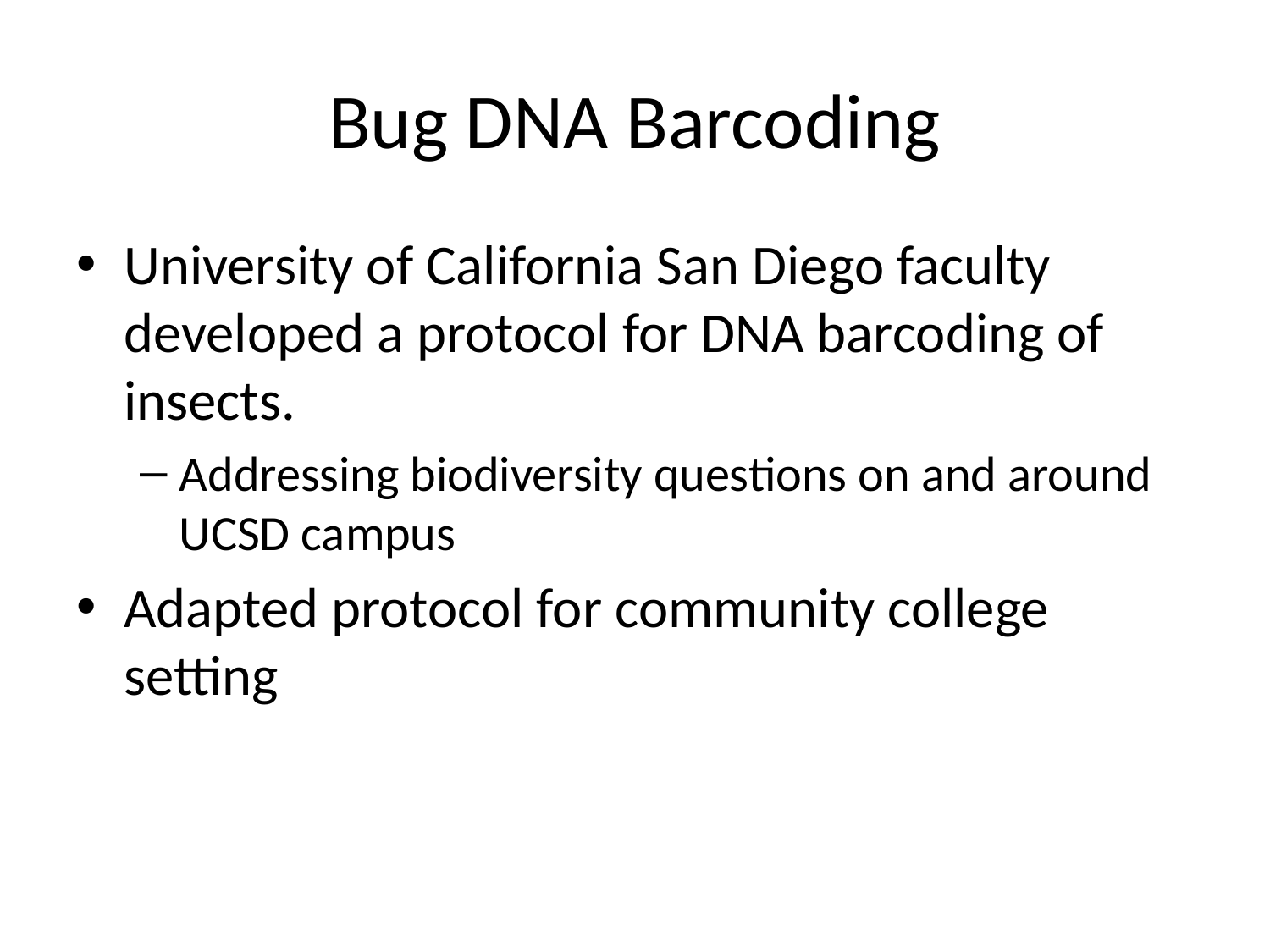

# Bug DNA Barcoding
University of California San Diego faculty developed a protocol for DNA barcoding of insects.
Addressing biodiversity questions on and around UCSD campus
Adapted protocol for community college setting